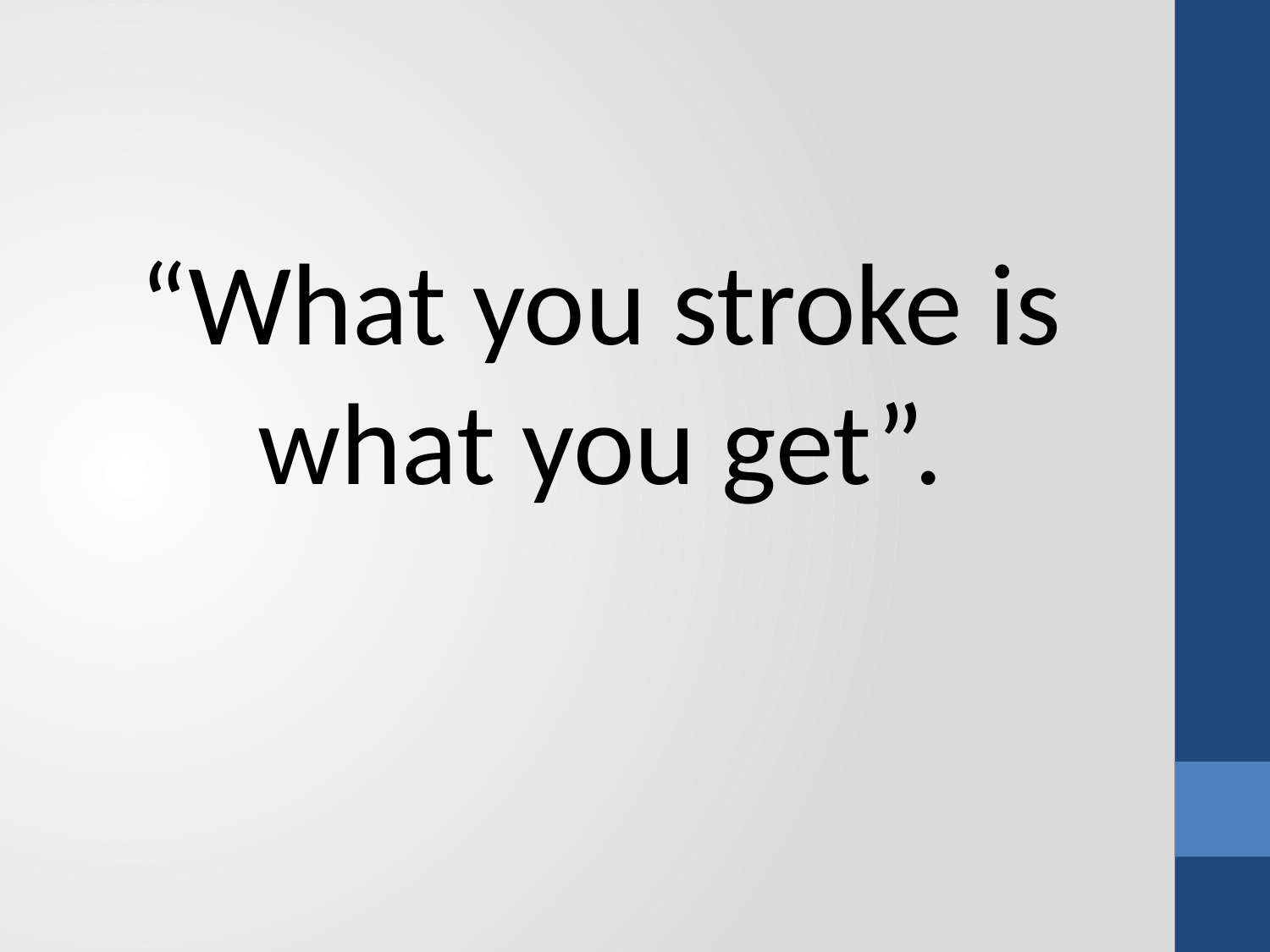

#
“What you stroke is what you get”.